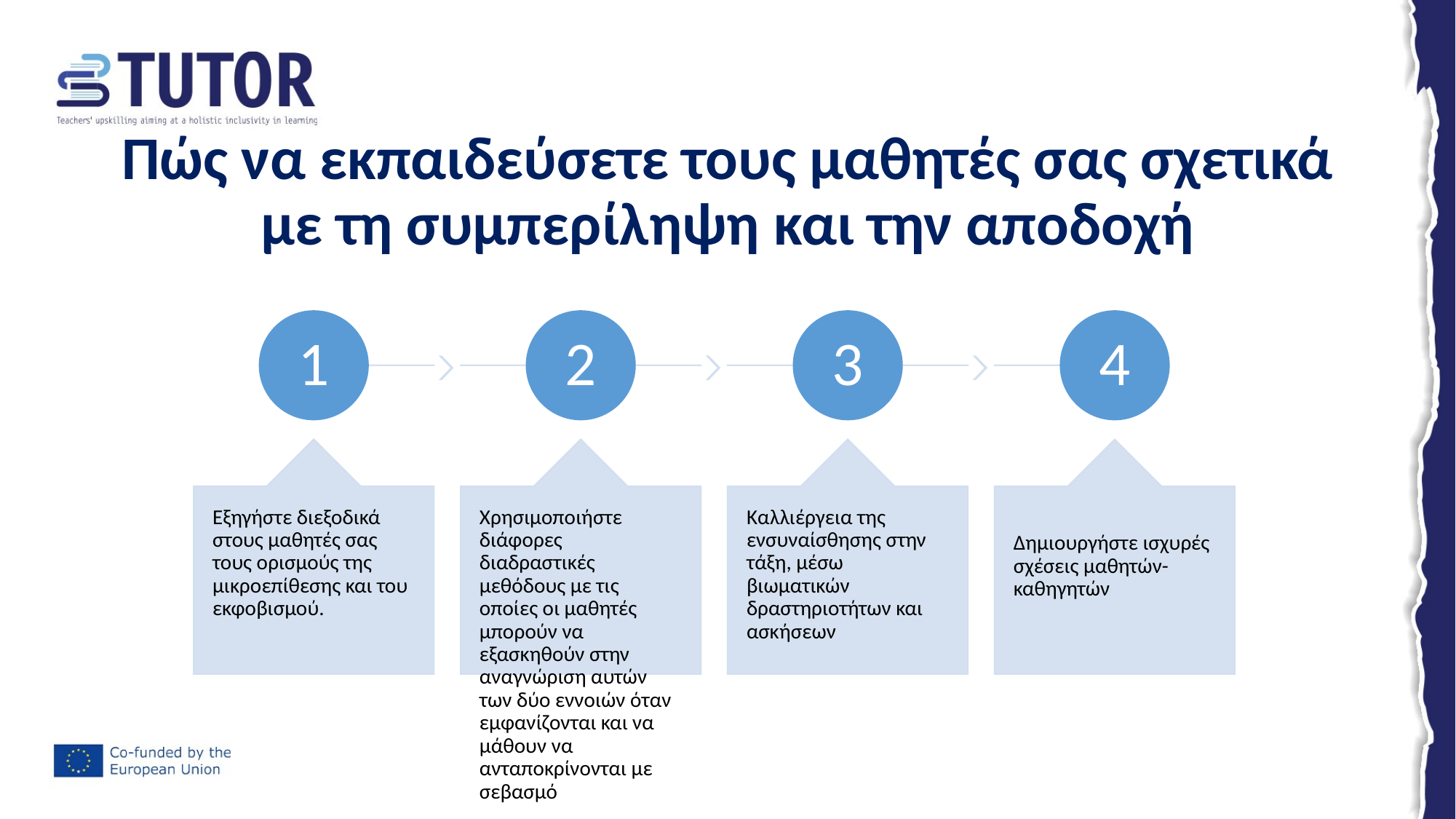

# Πώς να εκπαιδεύσετε τους μαθητές σας σχετικά με τη συμπερίληψη και την αποδοχή

1
Εξηγήστε διεξοδικά στους μαθητές σας τους ορισμούς της μικροεπίθεσης και του εκφοβισμού.
2
Χρησιμοποιήστε διάφορες διαδραστικές μεθόδους με τις οποίες οι μαθητές μπορούν να εξασκηθούν στην αναγνώριση αυτών των δύο εννοιών όταν εμφανίζονται και να μάθουν να ανταποκρίνονται με σεβασμό
3
Καλλιέργεια της ενσυναίσθησης στην τάξη, μέσω βιωματικών δραστηριοτήτων και ασκήσεων
4

Δημιουργήστε ισχυρές σχέσεις μαθητών-καθηγητών